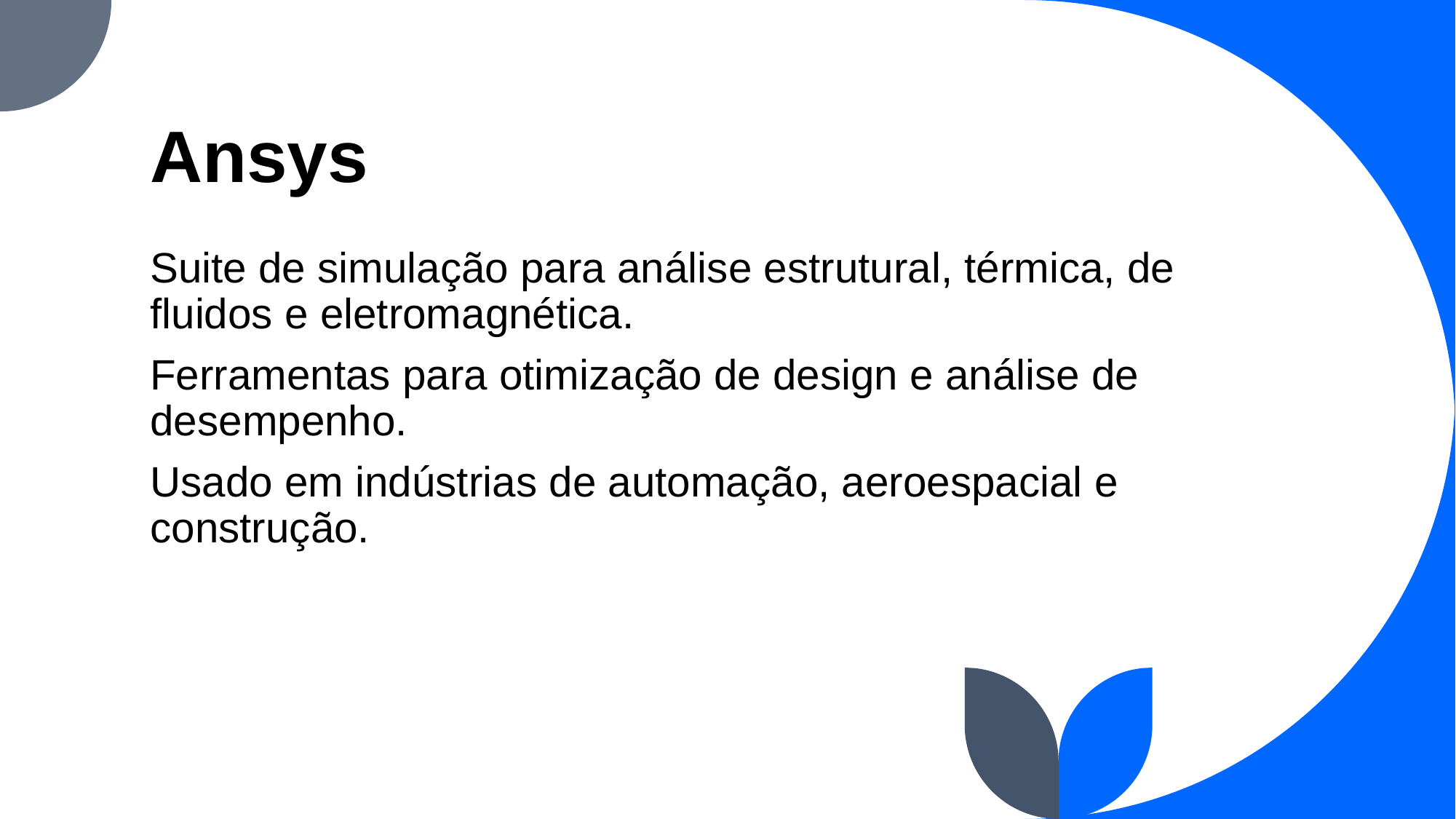

# Ansys
Suite de simulação para análise estrutural, térmica, de fluidos e eletromagnética.
Ferramentas para otimização de design e análise de desempenho.
Usado em indústrias de automação, aeroespacial e construção.